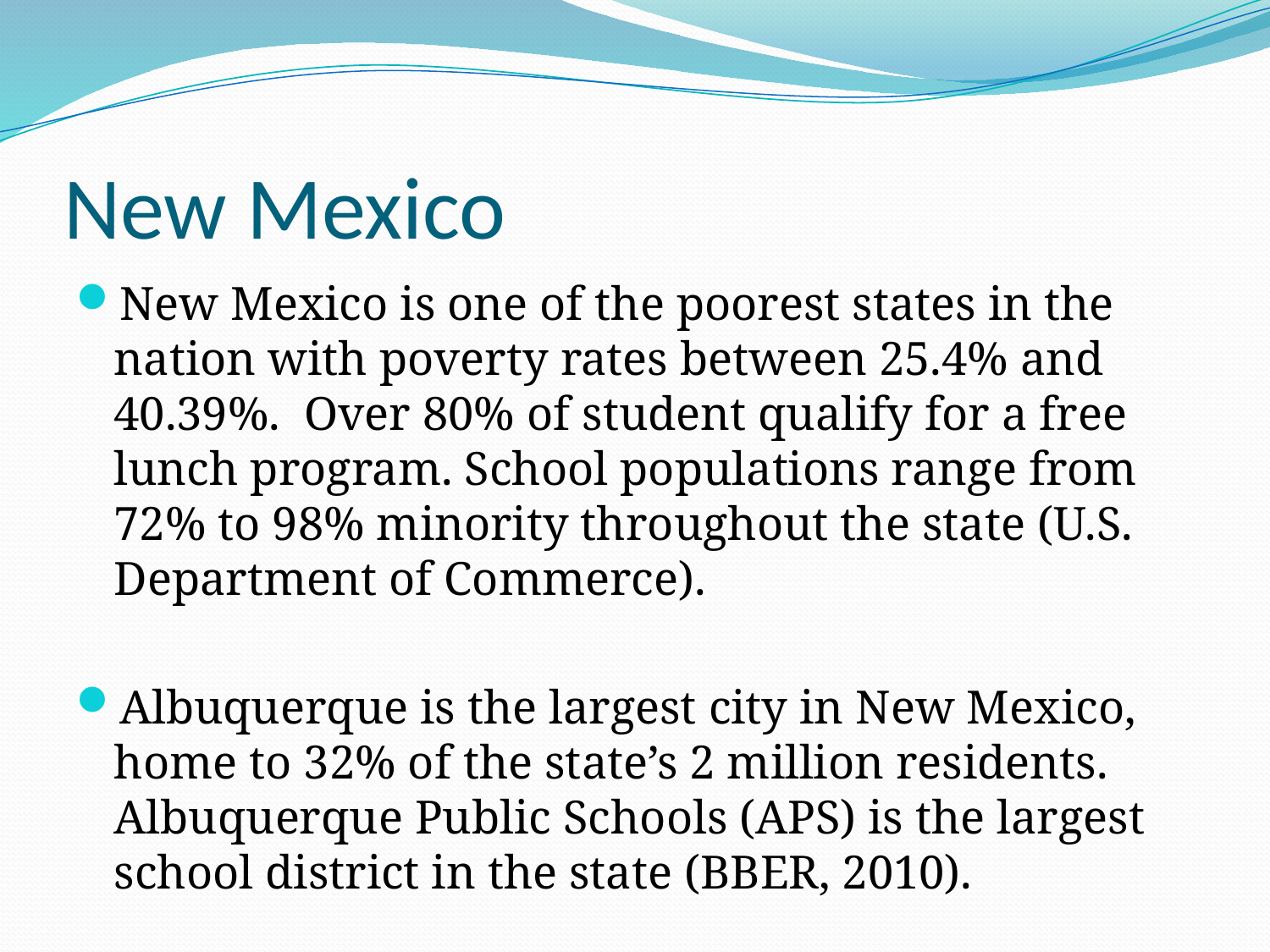

# New Mexico
New Mexico is one of the poorest states in the nation with poverty rates between 25.4% and 40.39%.  Over 80% of student qualify for a free lunch program. School populations range from 72% to 98% minority throughout the state (U.S. Department of Commerce).

Albuquerque is the largest city in New Mexico, home to 32% of the state’s 2 million residents. Albuquerque Public Schools (APS) is the largest school district in the state (BBER, 2010).